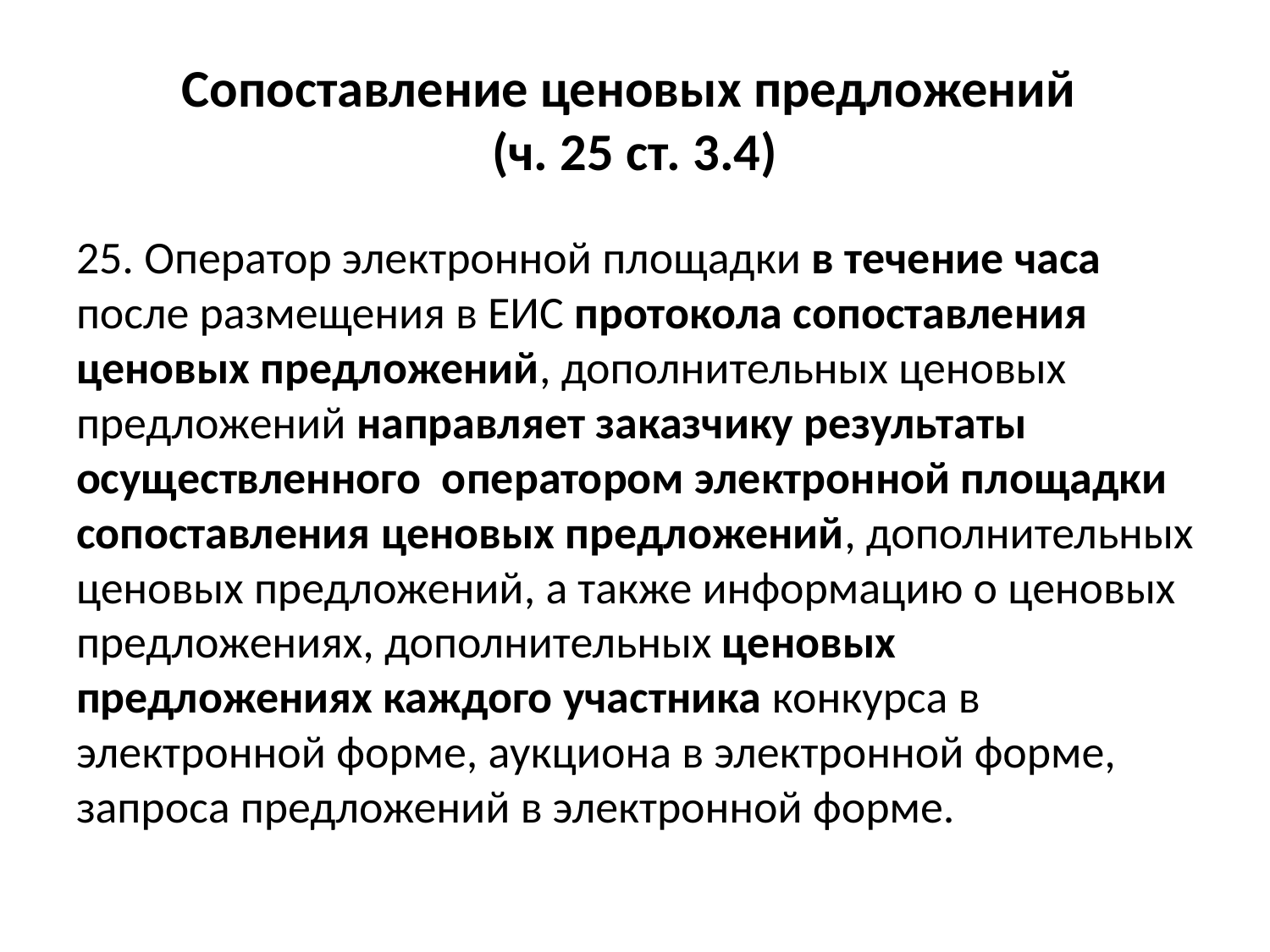

# Сопоставление ценовых предложений (ч. 25 ст. 3.4)
25. Оператор электронной площадки в течение часа после размещения в ЕИС протокола сопоставления ценовых предложений, дополнительных ценовых предложений направляет заказчику результаты осуществленного  оператором электронной площадки сопоставления ценовых предложений, дополнительных ценовых предложений, а также информацию о ценовых предложениях, дополнительных ценовых предложениях каждого участника конкурса в электронной форме, аукциона в электронной форме, запроса предложений в электронной форме.